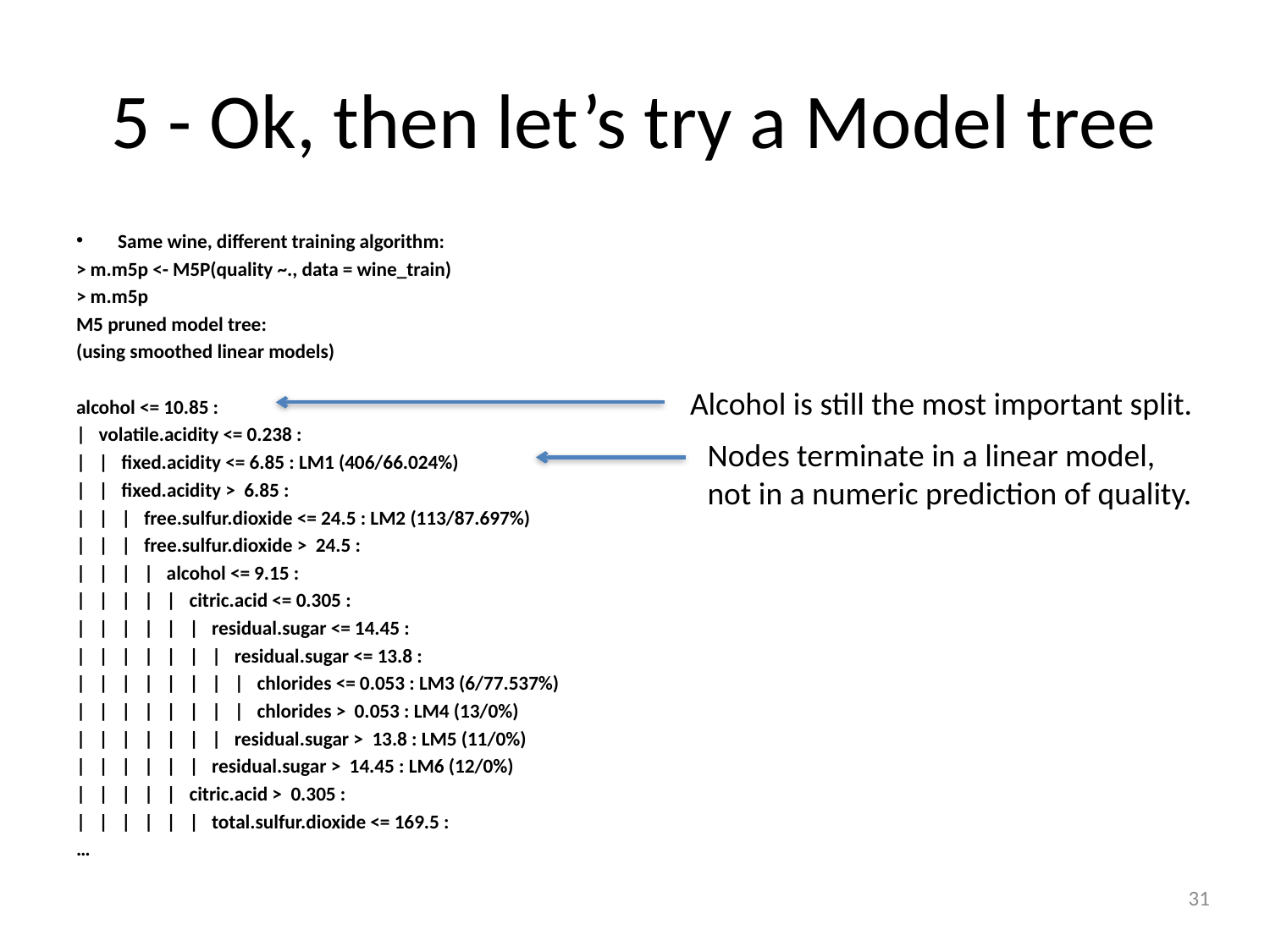

# 5 - Ok, then let’s try a Model tree
Same wine, different training algorithm:
> m.m5p <- M5P(quality ~., data = wine_train)
> m.m5p
M5 pruned model tree:
(using smoothed linear models)

alcohol <= 10.85 :
|   volatile.acidity <= 0.238 :
|   |   fixed.acidity <= 6.85 : LM1 (406/66.024%)
|   |   fixed.acidity >  6.85 :
|   |   |   free.sulfur.dioxide <= 24.5 : LM2 (113/87.697%)
|   |   |   free.sulfur.dioxide >  24.5 :
|   |   |   |   alcohol <= 9.15 :
|   |   |   |   |   citric.acid <= 0.305 :
|   |   |   |   |   |   residual.sugar <= 14.45 :
|   |   |   |   |   |   |   residual.sugar <= 13.8 :
|   |   |   |   |   |   |   |   chlorides <= 0.053 : LM3 (6/77.537%)
|   |   |   |   |   |   |   |   chlorides >  0.053 : LM4 (13/0%)
|   |   |   |   |   |   |   residual.sugar >  13.8 : LM5 (11/0%)
|   |   |   |   |   |   residual.sugar >  14.45 : LM6 (12/0%)
|   |   |   |   |   citric.acid >  0.305 :
|   |   |   |   |   |   total.sulfur.dioxide <= 169.5 :
…
Alcohol is still the most important split.
Nodes terminate in a linear model, not in a numeric prediction of quality.